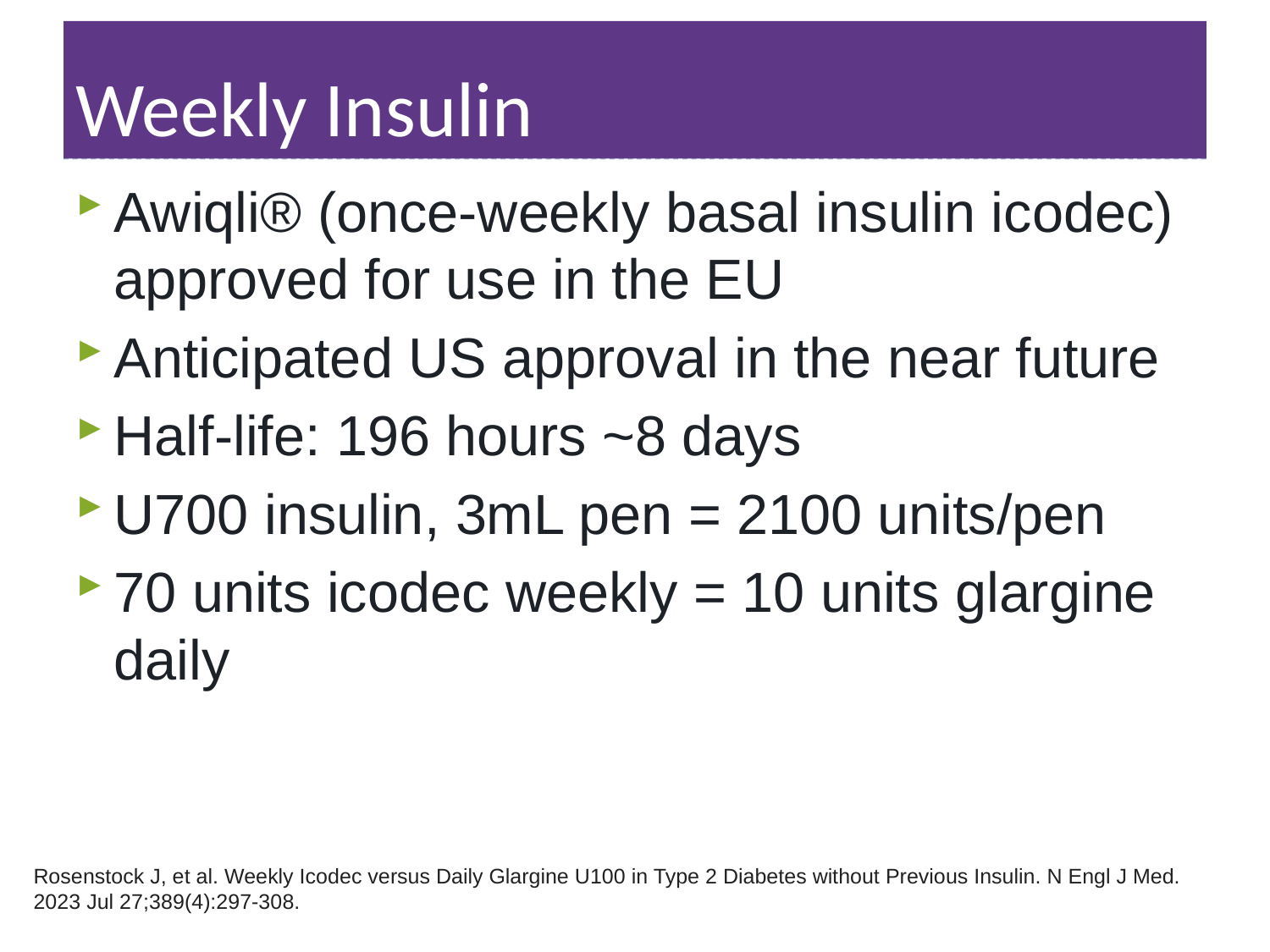

# Weekly Insulin
Awiqli® (once-weekly basal insulin icodec) approved for use in the EU
Anticipated US approval in the near future
Half-life: 196 hours ~8 days
U700 insulin, 3mL pen = 2100 units/pen
70 units icodec weekly = 10 units glargine daily

Rosenstock J, et al. Weekly Icodec versus Daily Glargine U100 in Type 2 Diabetes without Previous Insulin. N Engl J Med. 2023 Jul 27;389(4):297-308.